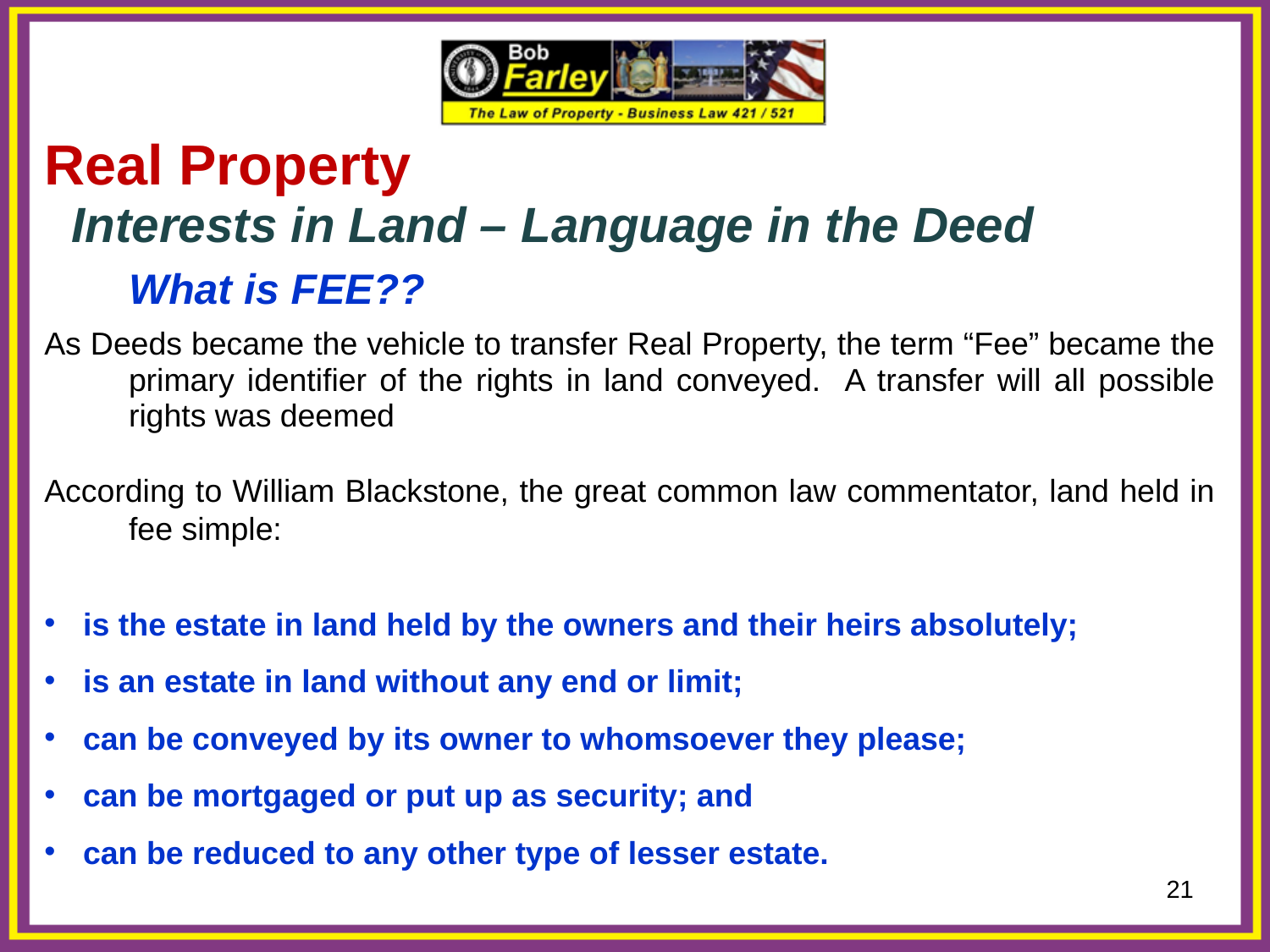

Real Property
  Interests in Land – Language in the Deed

	What is FEE??

As Deeds became the vehicle to transfer Real Property, the term “Fee” became the primary identifier of the rights in land conveyed.  A transfer will all possible rights was deemed

According to William Blackstone, the great common law commentator, land held in fee simple:

 is the estate in land held by the owners and their heirs absolutely;
 is an estate in land without any end or limit;
 can be conveyed by its owner to whomsoever they please;
 can be mortgaged or put up as security; and
 can be reduced to any other type of lesser estate.

21